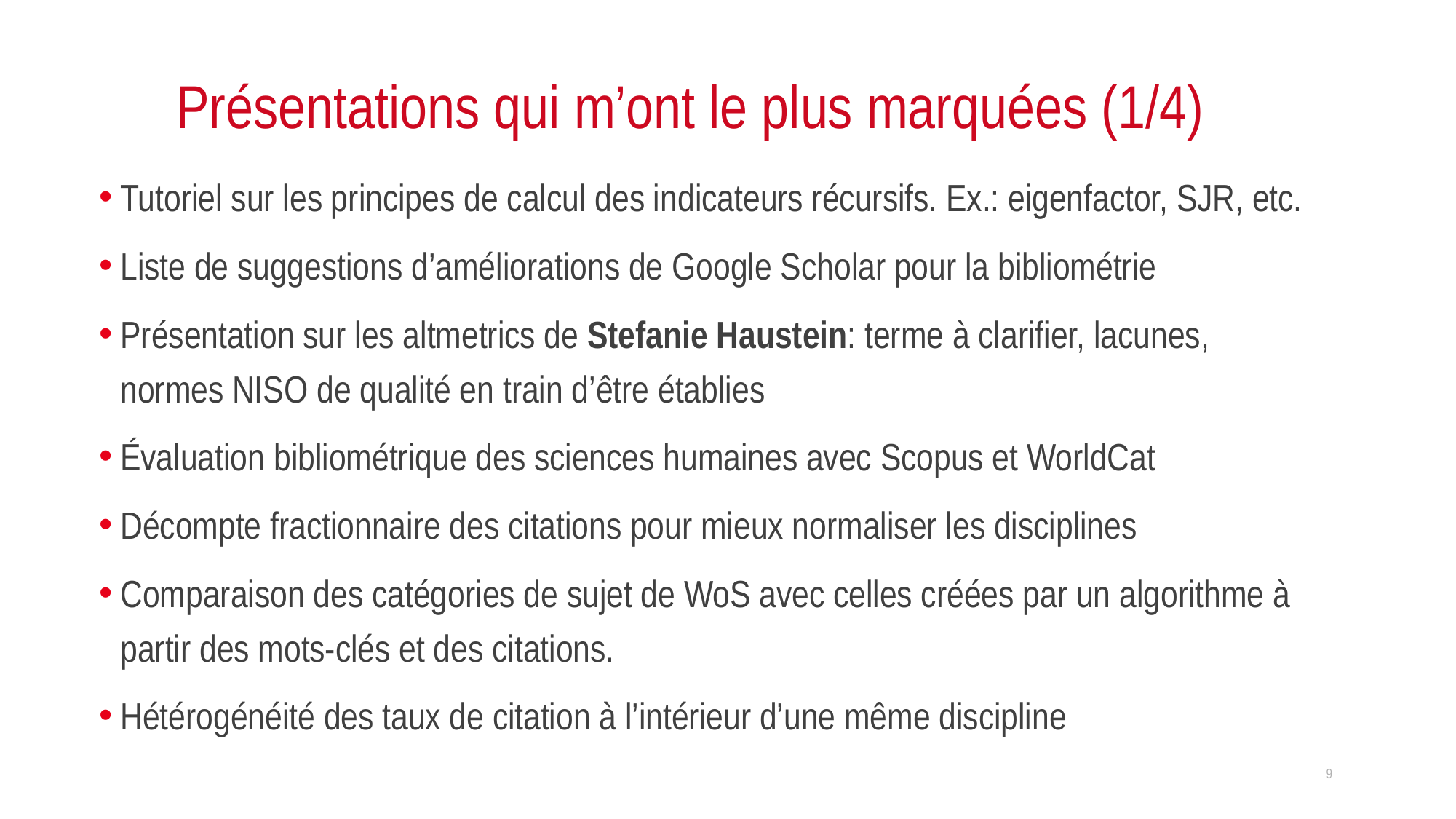

# Présentations qui m’ont le plus marquées (1/4)
Tutoriel sur les principes de calcul des indicateurs récursifs. Ex.: eigenfactor, SJR, etc.
Liste de suggestions d’améliorations de Google Scholar pour la bibliométrie
Présentation sur les altmetrics de Stefanie Haustein: terme à clarifier, lacunes, normes NISO de qualité en train d’être établies
Évaluation bibliométrique des sciences humaines avec Scopus et WorldCat
Décompte fractionnaire des citations pour mieux normaliser les disciplines
Comparaison des catégories de sujet de WoS avec celles créées par un algorithme à partir des mots-clés et des citations.
Hétérogénéité des taux de citation à l’intérieur d’une même discipline

9